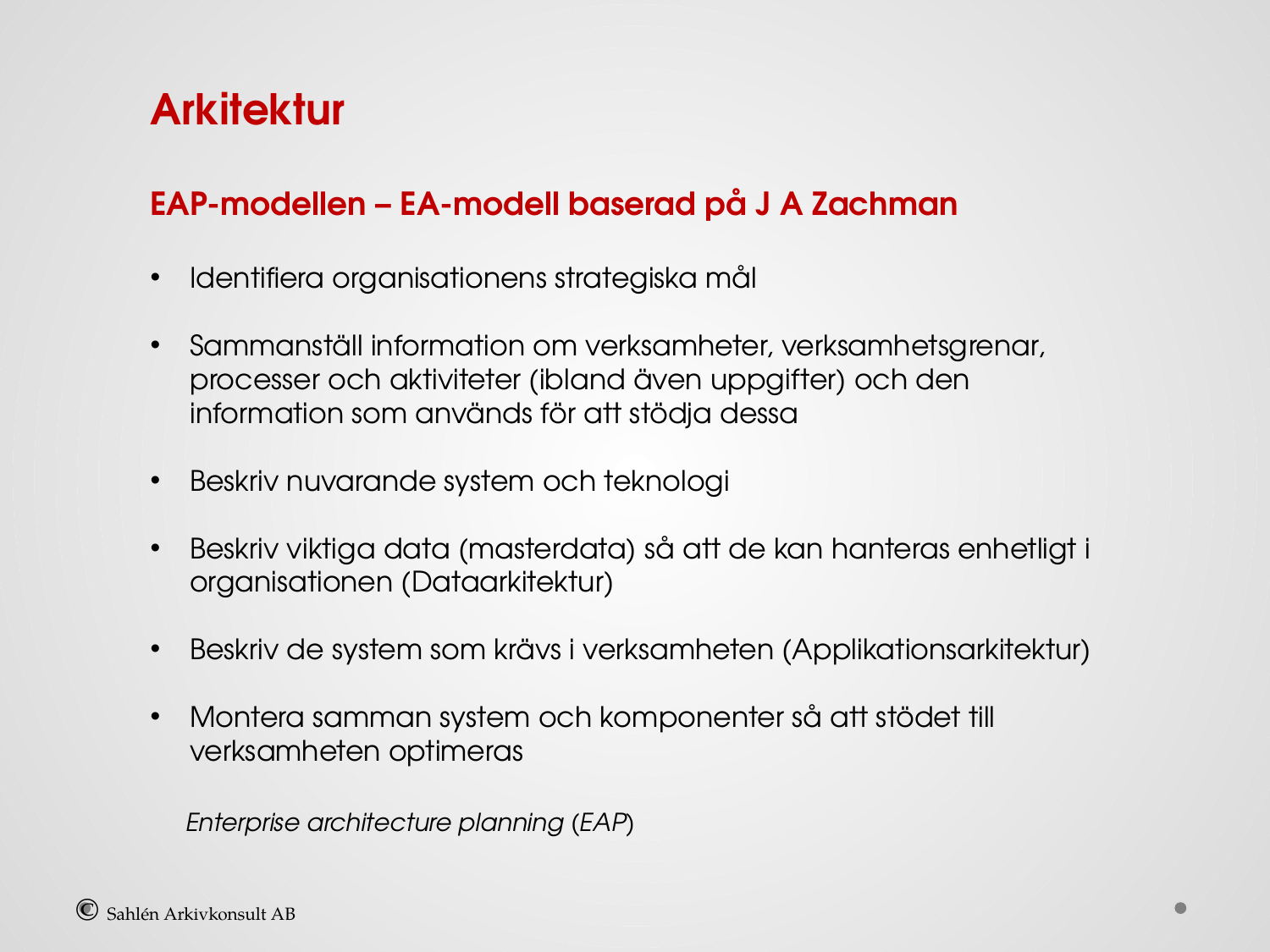

Arkitektur

EAP-modellen – EA-modell baserad på J A Zachman

Identifiera organisationens strategiska mål

Sammanställ information om verksamheter, verksamhetsgrenar, processer och aktiviteter (ibland även uppgifter) och den information som används för att stödja dessa

Beskriv nuvarande system och teknologi

Beskriv viktiga data (masterdata) så att de kan hanteras enhetligt i organisationen (Dataarkitektur)

Beskriv de system som krävs i verksamheten (Applikationsarkitektur)

Montera samman system och komponenter så att stödet till verksamheten optimeras
Enterprise architecture planning (EAP)
© Sahlén Arkivkonsult AB